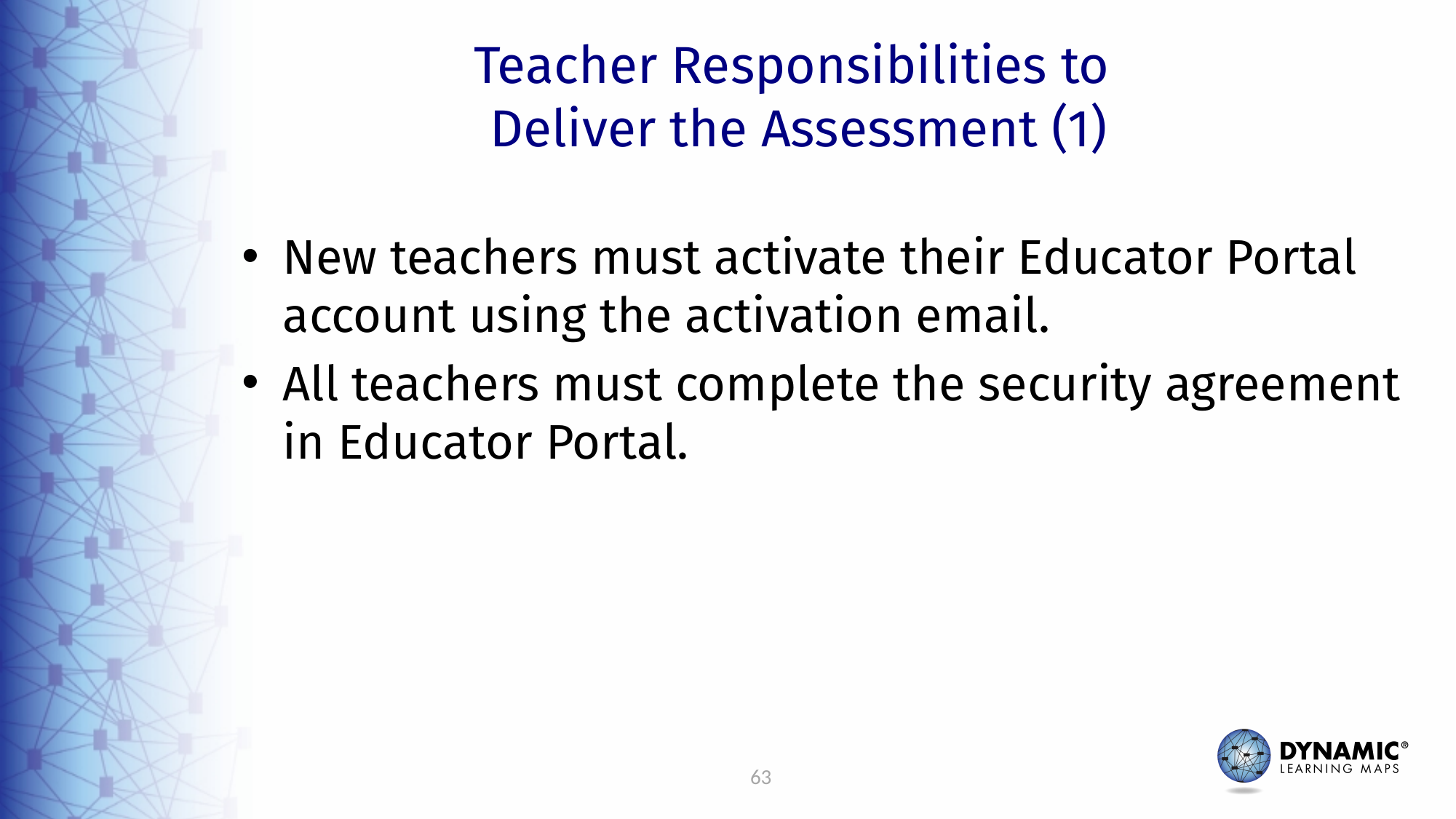

# Teacher Responsibilities to Deliver the Assessment (1)
New teachers must activate their Educator Portal account using the activation email.
All teachers must complete the security agreement in Educator Portal.